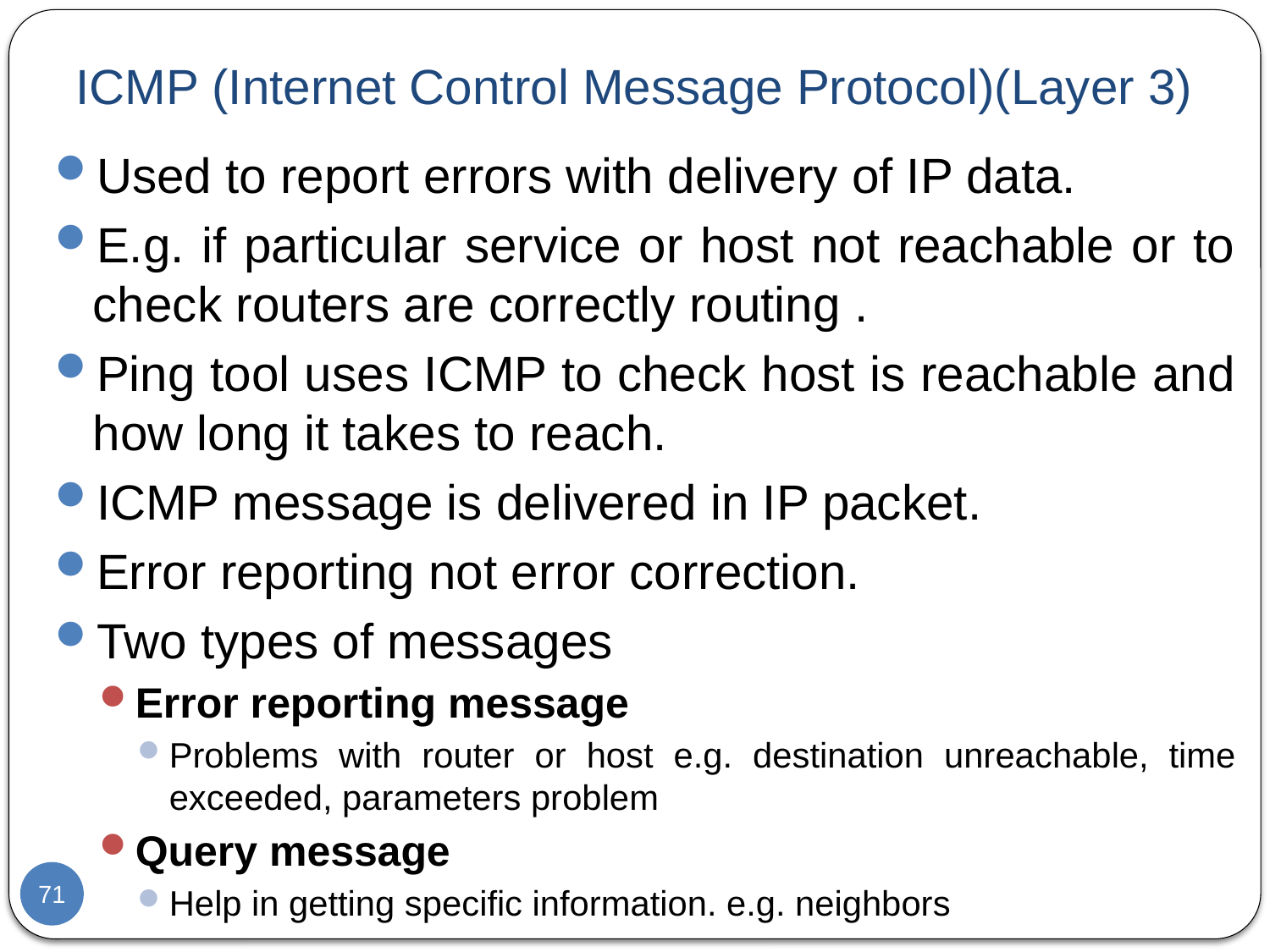

# ICMP (Internet Control Message Protocol)(Layer 3)
Used to report errors with delivery of IP data.
E.g. if particular service or host not reachable or to check routers are correctly routing .
Ping tool uses ICMP to check host is reachable and how long it takes to reach.
ICMP message is delivered in IP packet.
Error reporting not error correction.
Two types of messages
Error reporting message
Problems with router or host e.g. destination unreachable, time exceeded, parameters problem
Query message
Help in getting specific information. e.g. neighbors

71